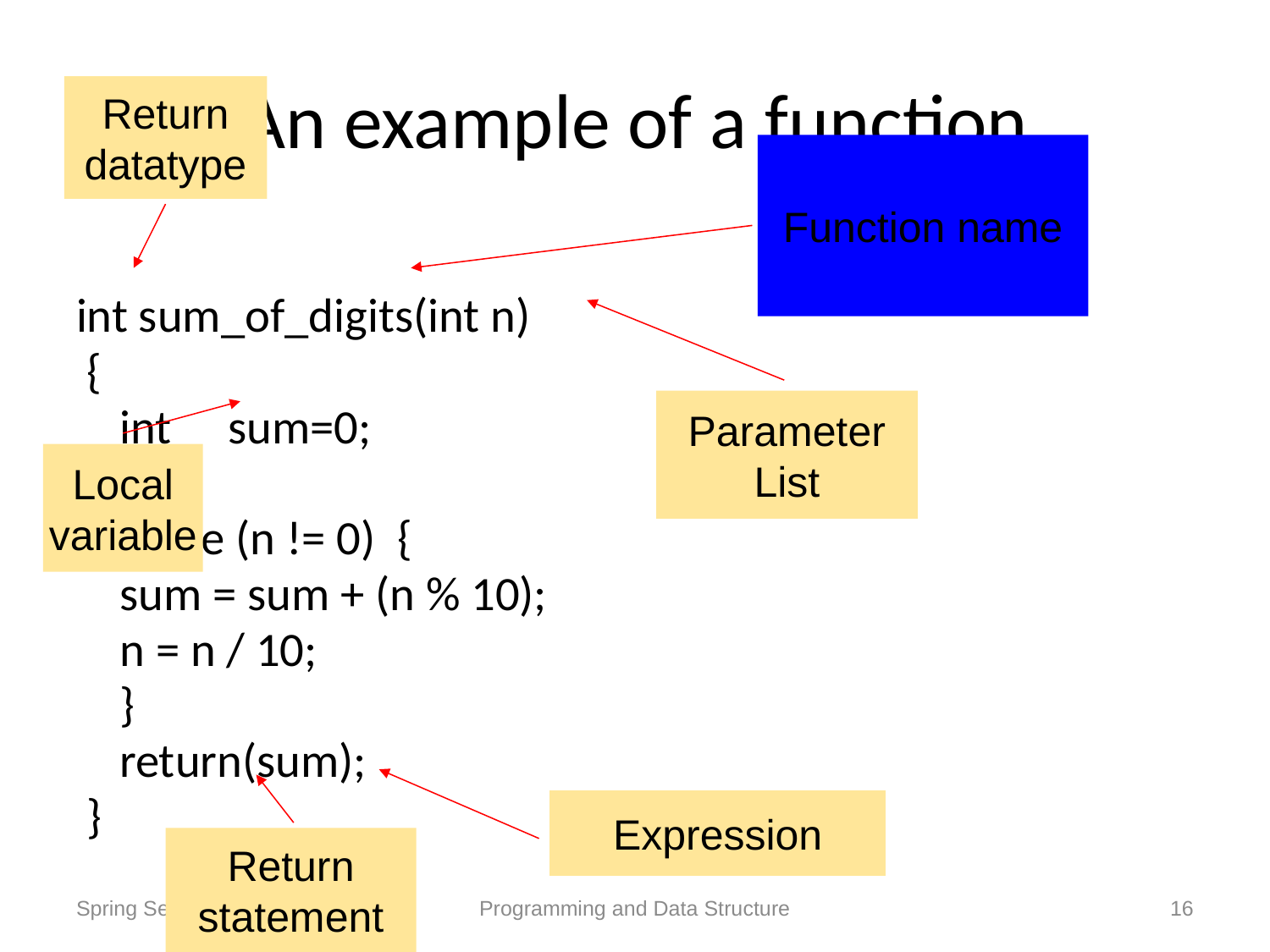

# An example of a function
Return
datatype

Function name

int sum_of_digits(int n)
 {
	int	sum=0;

    	while (n != 0)  {
		sum = sum + (n % 10);
		n = n / 10;
    	}
    return(sum);
 }

Parameter
List

Local
variable

Expression

Return
statement
Spring Semester 2013
Programming and Data Structure
16